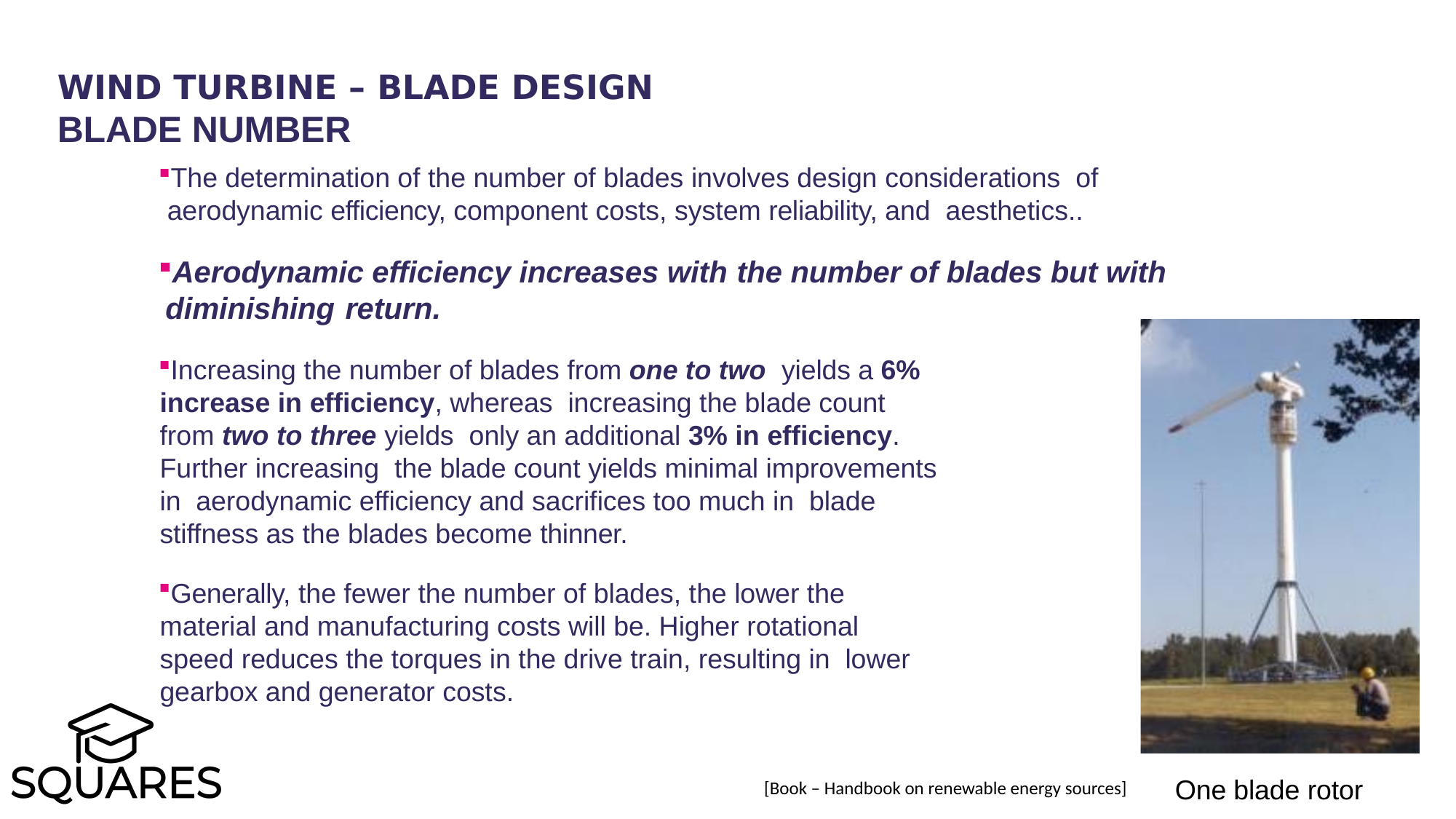

Wind Turbine – Blade Design
Blade Number

The determination of the number of blades involves design considerations  of aerodynamic efficiency, component costs, system reliability, and  aesthetics..
Aerodynamic efficiency increases with the number of blades but with diminishing return.
Increasing the number of blades from one to two  yields a 6% increase in efficiency, whereas  increasing the blade count from two to three yields  only an additional 3% in efficiency. Further increasing  the blade count yields minimal improvements in  aerodynamic efficiency and sacrifices too much in  blade stiffness as the blades become thinner.
Generally, the fewer the number of blades, the lower the  material and manufacturing costs will be. Higher rotational  speed reduces the torques in the drive train, resulting in  lower gearbox and generator costs.

[Book – Handbook on renewable energy sources]
One blade rotor